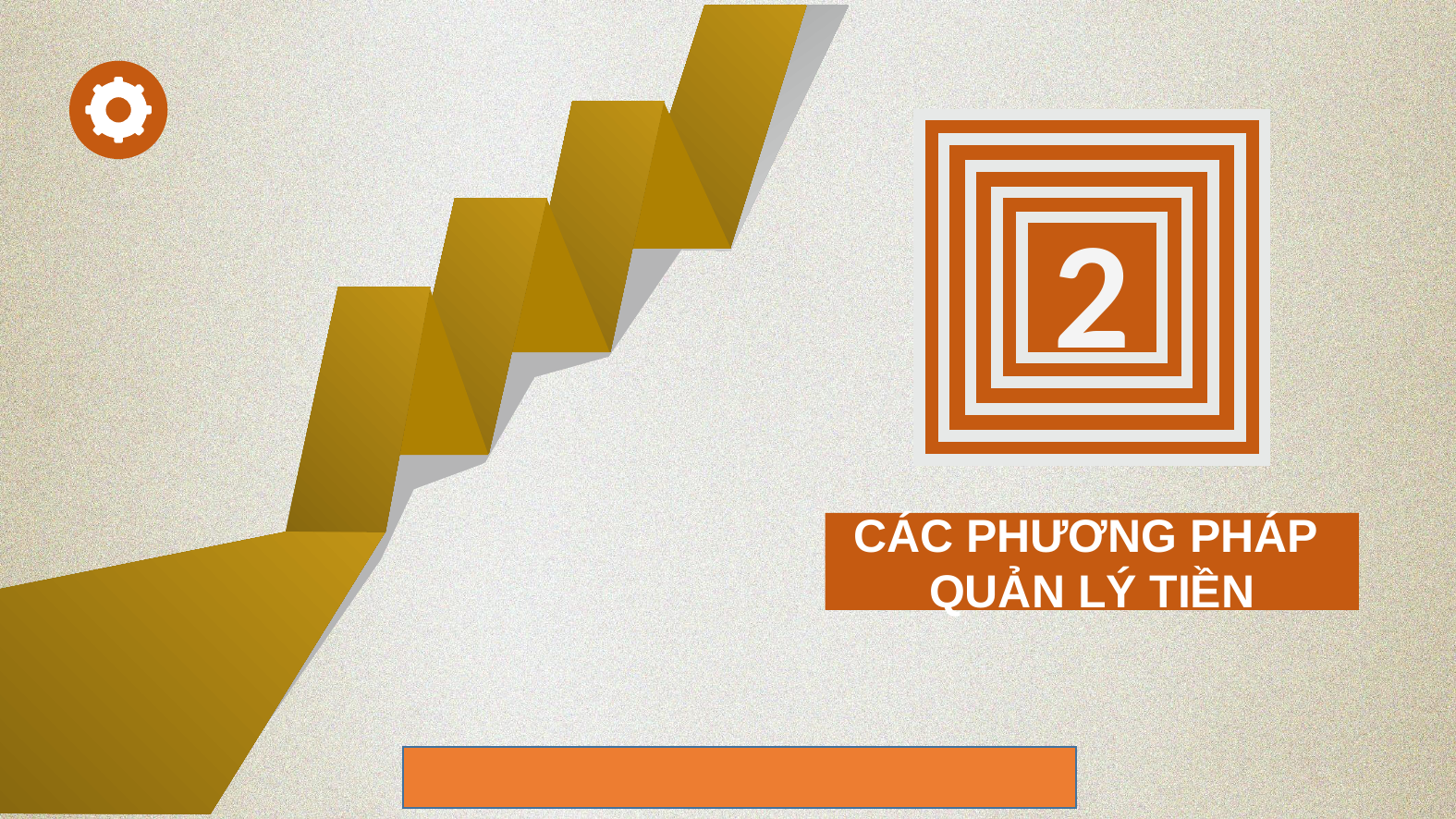

2
CÁC PHƯƠNG PHÁP
QUẢN LÝ TIỀN